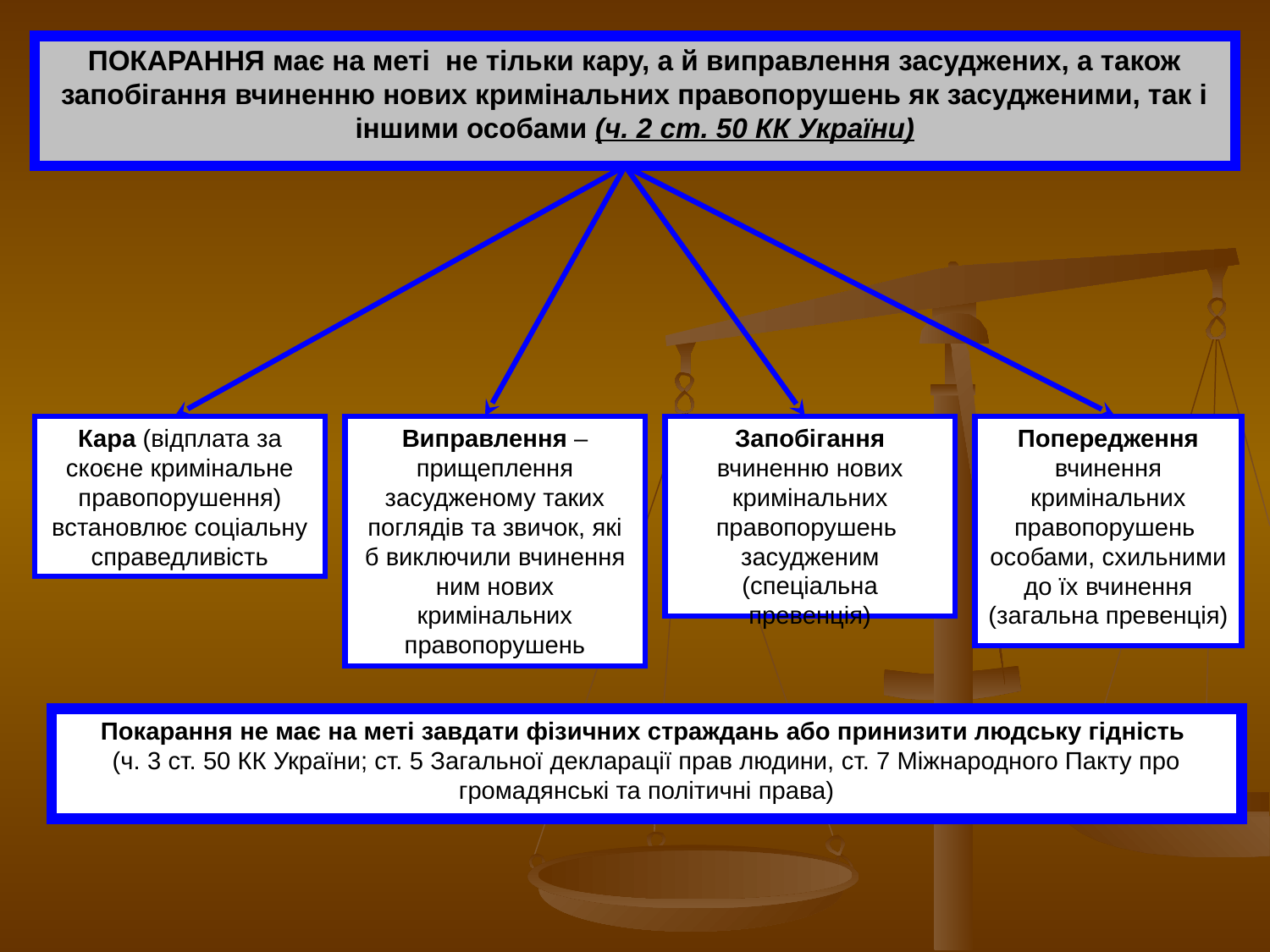

ПОКАРАННЯ має на меті  не тільки кару, а й виправлення засуджених, а також запобігання вчиненню нових кримінальних правопорушень як засудженими, так і іншими особами (ч. 2 ст. 50 КК України)

Кара (відплата за скоєне кримінальне правопорушення) встановлює соціальну справедливість
Виправлення – прищеплення засудженому таких поглядів та звичок, які б виключили вчинення ним нових кримінальних правопорушень
Запобігання вчиненню нових кримінальних правопорушень  засудженим (спеціальна превенція)
Попередження вчинення кримінальних правопорушень  особами, схильними до їх вчинення (загальна превенція)
Покарання не має на меті завдати фізичних страждань або принизити людську гідність
(ч. 3 ст. 50 КК України; ст. 5 Загальної декларації прав людини, ст. 7 Міжнародного Пакту про громадянські та політичні права)